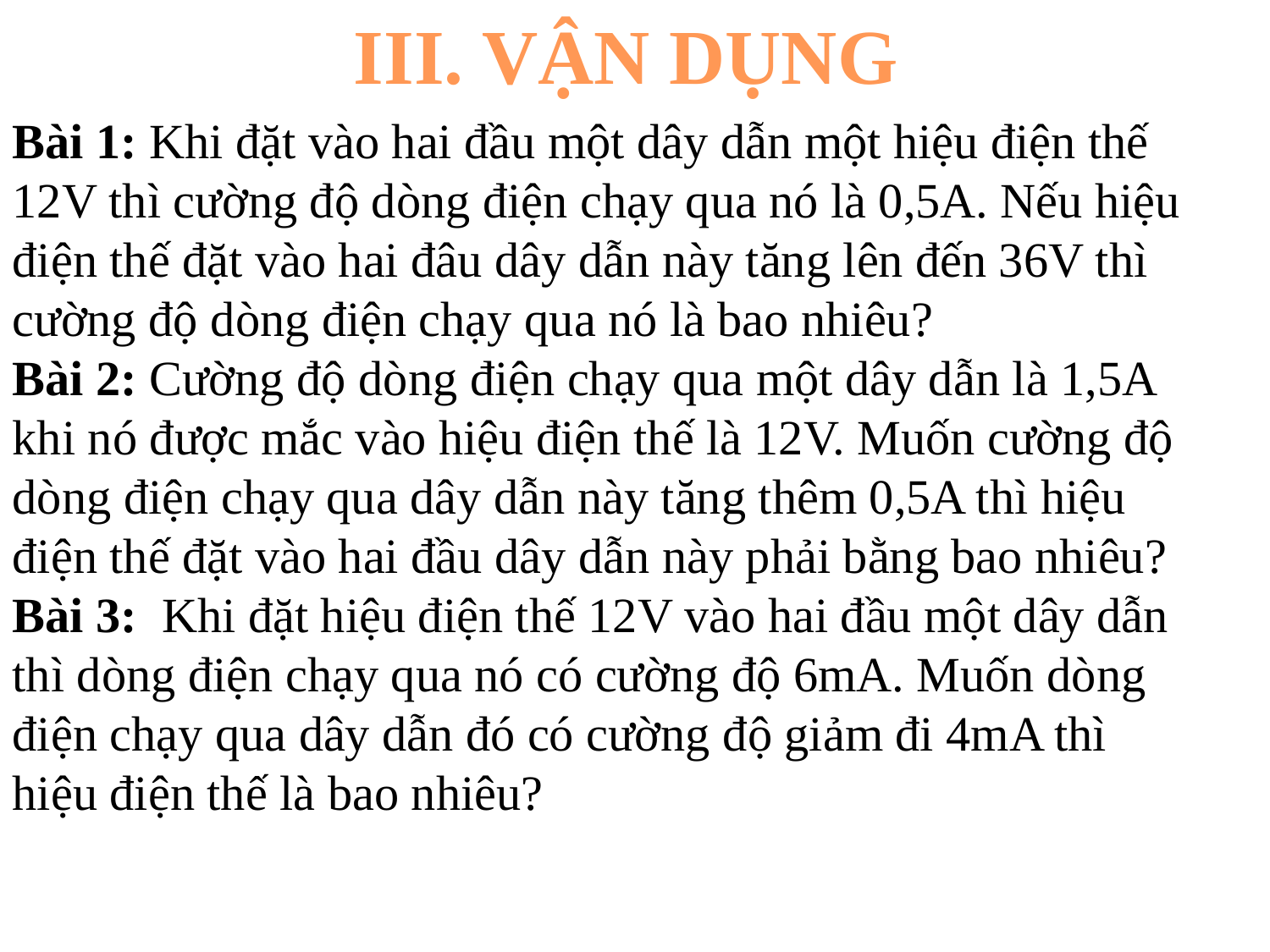

III. VẬN DỤNG
Bài 1: Khi đặt vào hai đầu một dây dẫn một hiệu điện thế 12V thì cường độ dòng điện chạy qua nó là 0,5A. Nếu hiệu điện thế đặt vào hai đâu dây dẫn này tăng lên đến 36V thì cường độ dòng điện chạy qua nó là bao nhiêu?
Bài 2: Cường độ dòng điện chạy qua một dây dẫn là 1,5A khi nó được mắc vào hiệu điện thế là 12V. Muốn cường độ dòng điện chạy qua dây dẫn này tăng thêm 0,5A thì hiệu điện thế đặt vào hai đầu dây dẫn này phải bằng bao nhiêu?
Bài 3:  Khi đặt hiệu điện thế 12V vào hai đầu một dây dẫn thì dòng điện chạy qua nó có cường độ 6mA. Muốn dòng điện chạy qua dây dẫn đó có cường độ giảm đi 4mA thì hiệu điện thế là bao nhiêu?